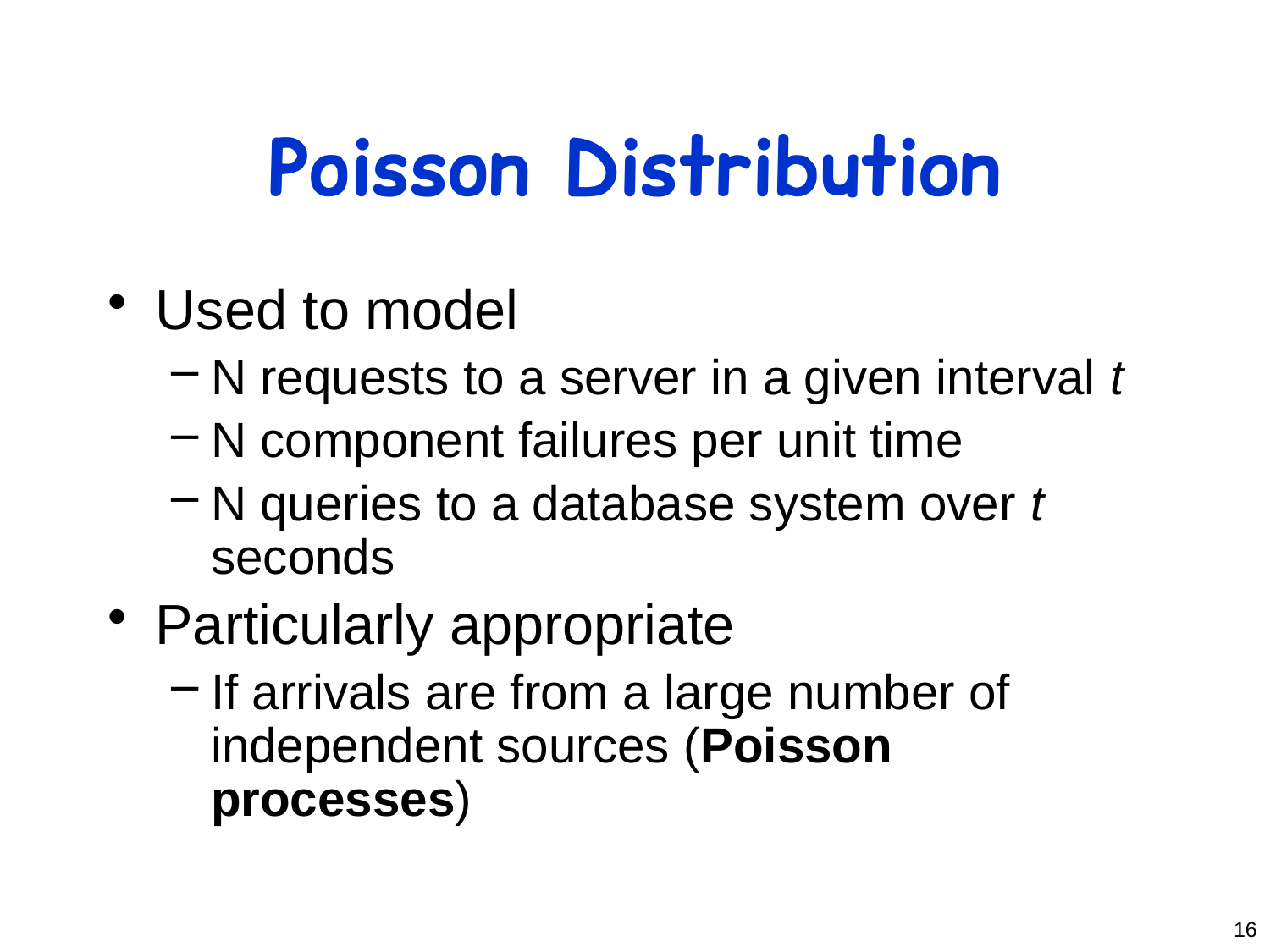

# Poisson Distribution
Used to model
N requests to a server in a given interval t
N component failures per unit time
N queries to a database system over t seconds
Particularly appropriate
If arrivals are from a large number of independent sources (Poisson processes)
16